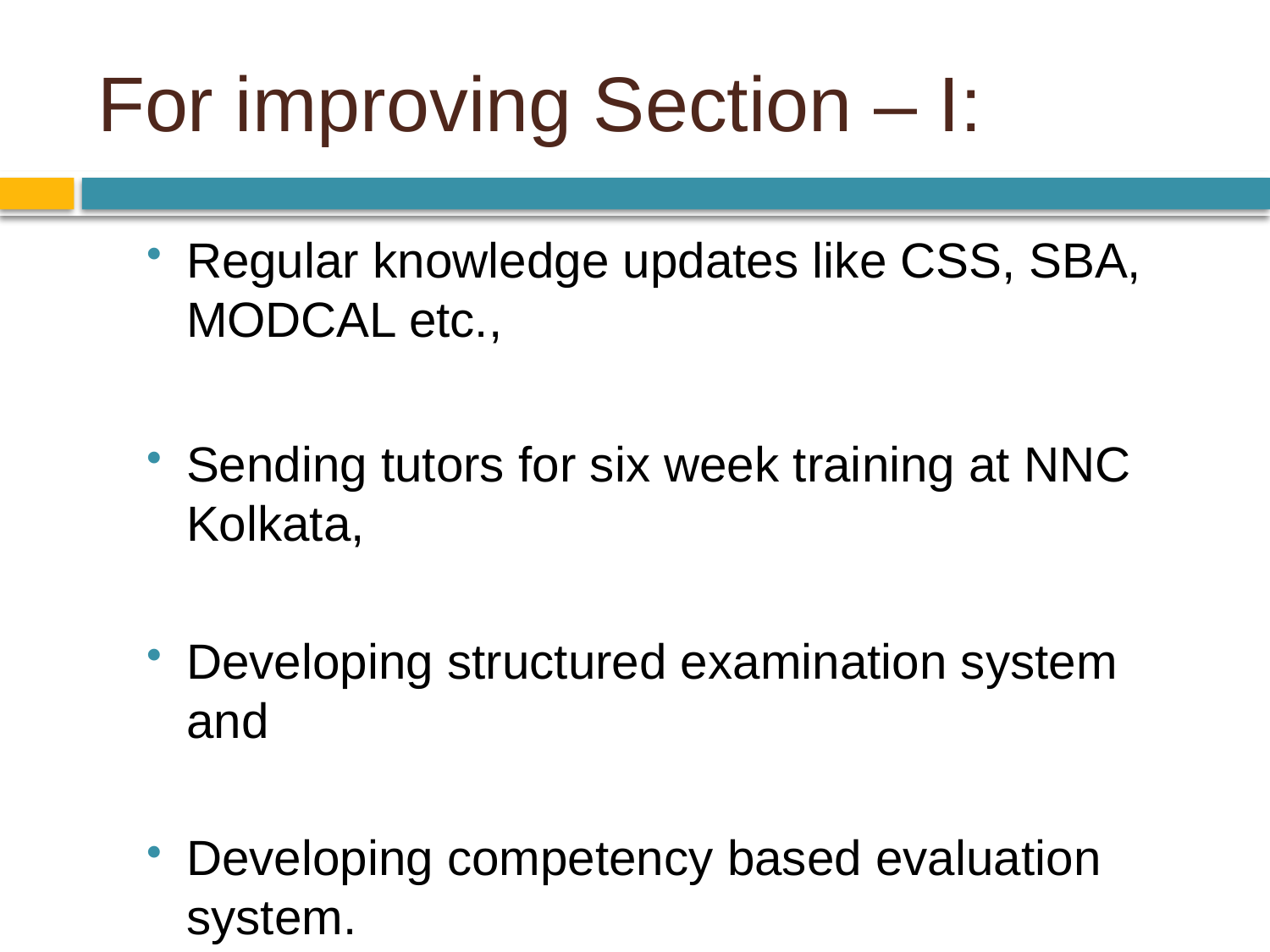

# For improving Section – I:
Regular knowledge updates like CSS, SBA, MODCAL etc.,

Sending tutors for six week training at NNC Kolkata,

Developing structured examination system and

Developing competency based evaluation system.